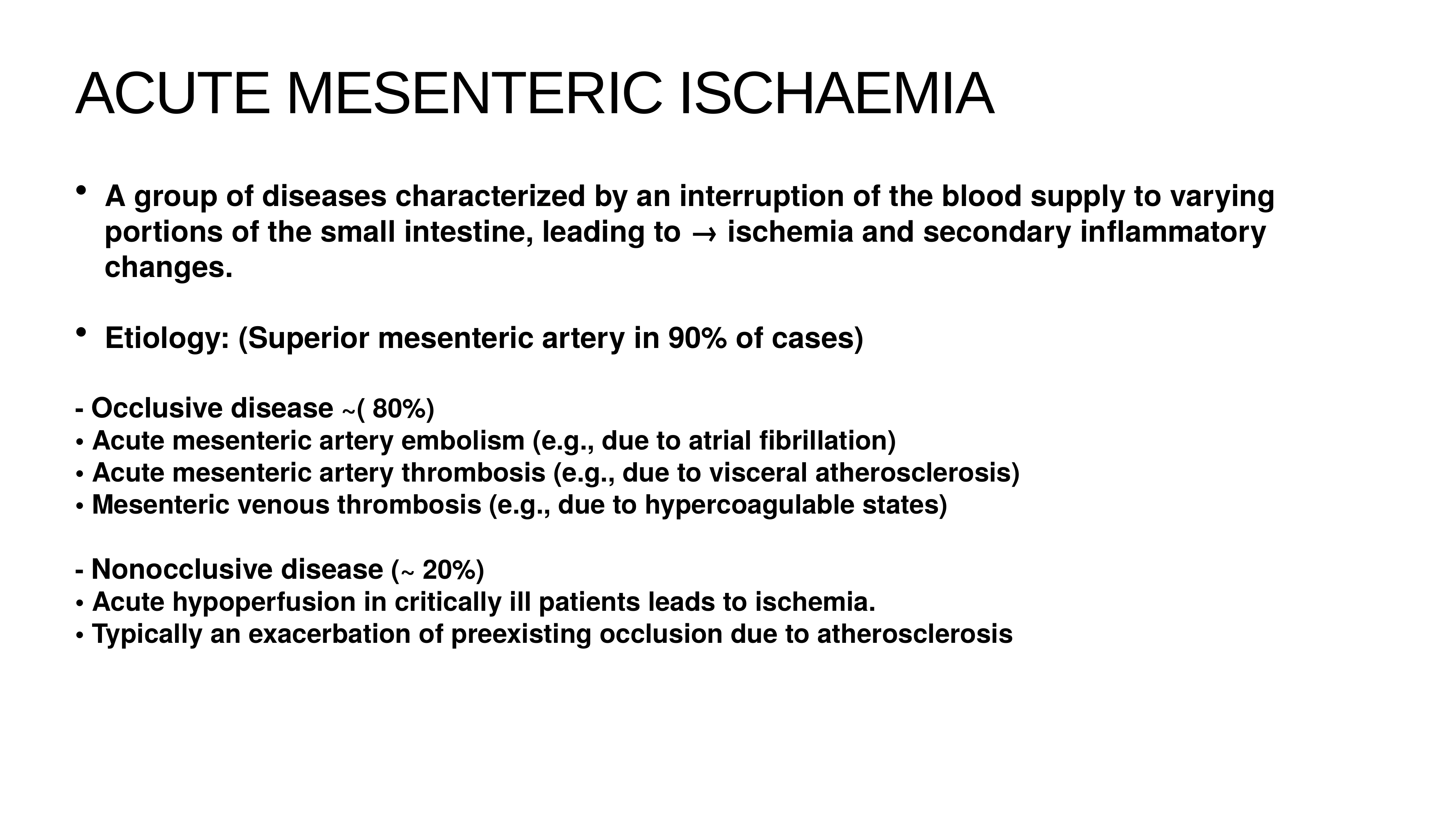

# ACUTE MESENTERIC ISCHAEMIA
A group of diseases characterized by an interruption of the blood supply to varying portions of the small intestine, leading to → ischemia and secondary inflammatory changes.

Etiology: (Superior mesenteric artery in 90% of cases)

- Occlusive disease ~( 80%)
• Acute mesenteric artery embolism (e.g., due to atrial fibrillation)
• Acute mesenteric artery thrombosis (e.g., due to visceral atherosclerosis)
• Mesenteric venous thrombosis (e.g., due to hypercoagulable states)

- Nonocclusive disease (~ 20%)
• Acute hypoperfusion in critically ill patients leads to ischemia.
• Typically an exacerbation of preexisting occlusion due to atherosclerosis